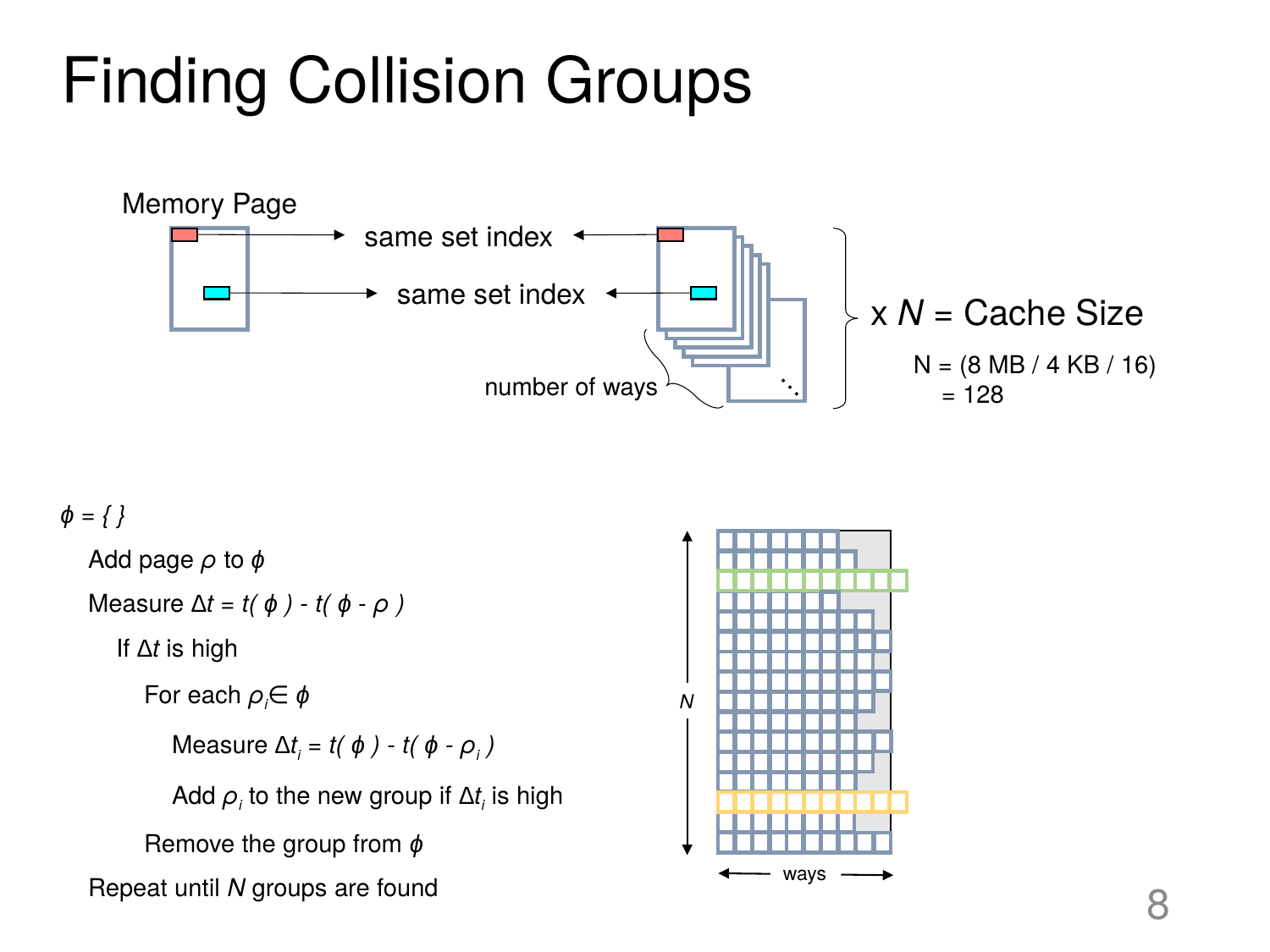

# Finding Collision Groups
Memory Page
same set index

x N = Cache Size

…
number of ways
same set index

N = (8 MB / 4 KB / 16)
    = 128
ɸ = { }
    Add page ρ to ɸ
    Measure ∆t = t( ɸ ) - t( ɸ - ρ )
        If ∆t is high
            For each ρi∈ ɸ
                Measure ∆ti = t( ɸ ) - t( ɸ - ρi )
                Add ρi to the new group if ∆ti is high
            Remove the group from ɸ
    Repeat until N groups are found

N
ways

8